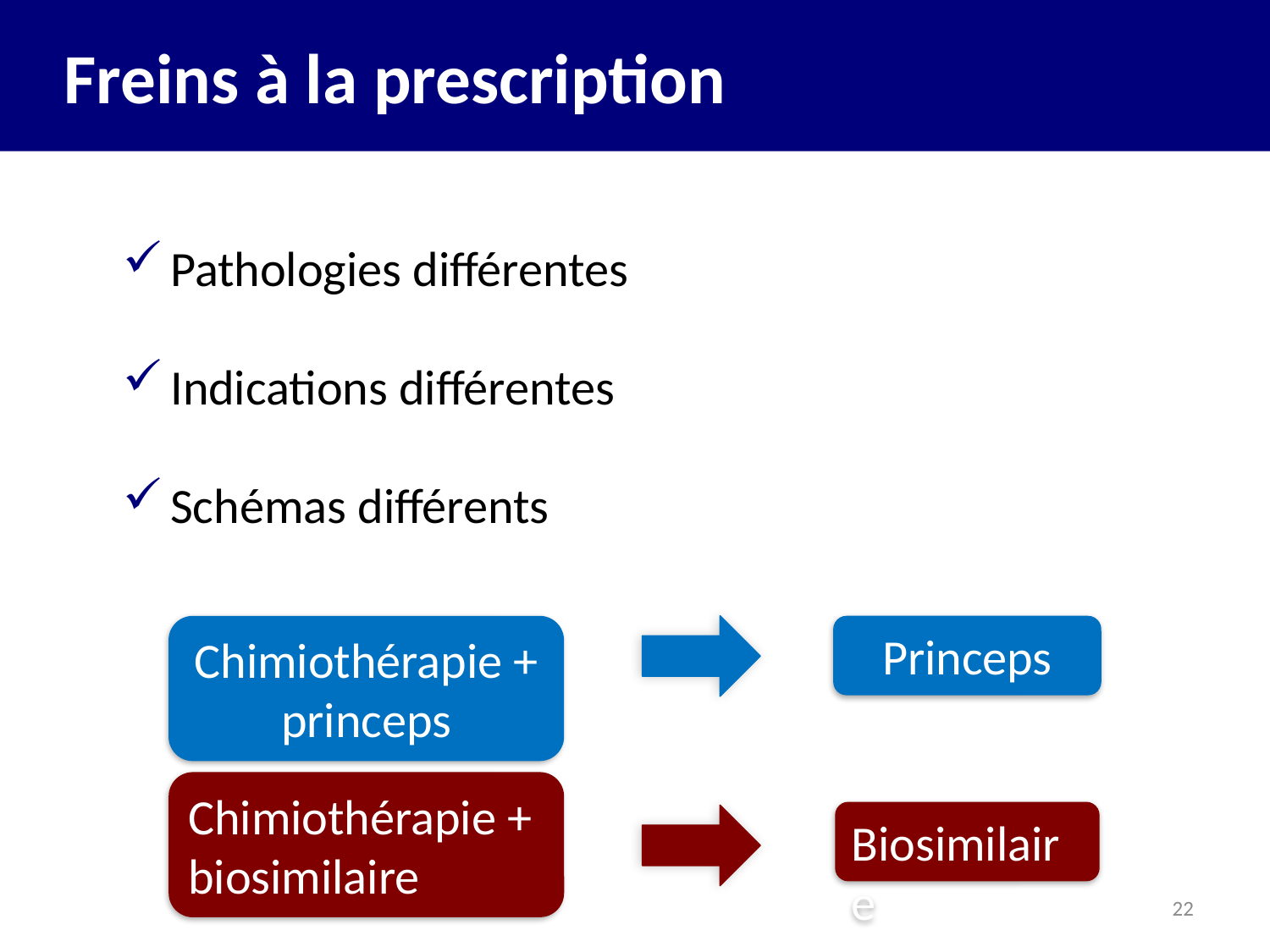

Freins à la prescription
Pathologies différentes

Indications différentes

Schémas différents

Chimiothérapie + princeps
Princeps
Chimiothérapie + biosimilaire
Biosimilaire

22